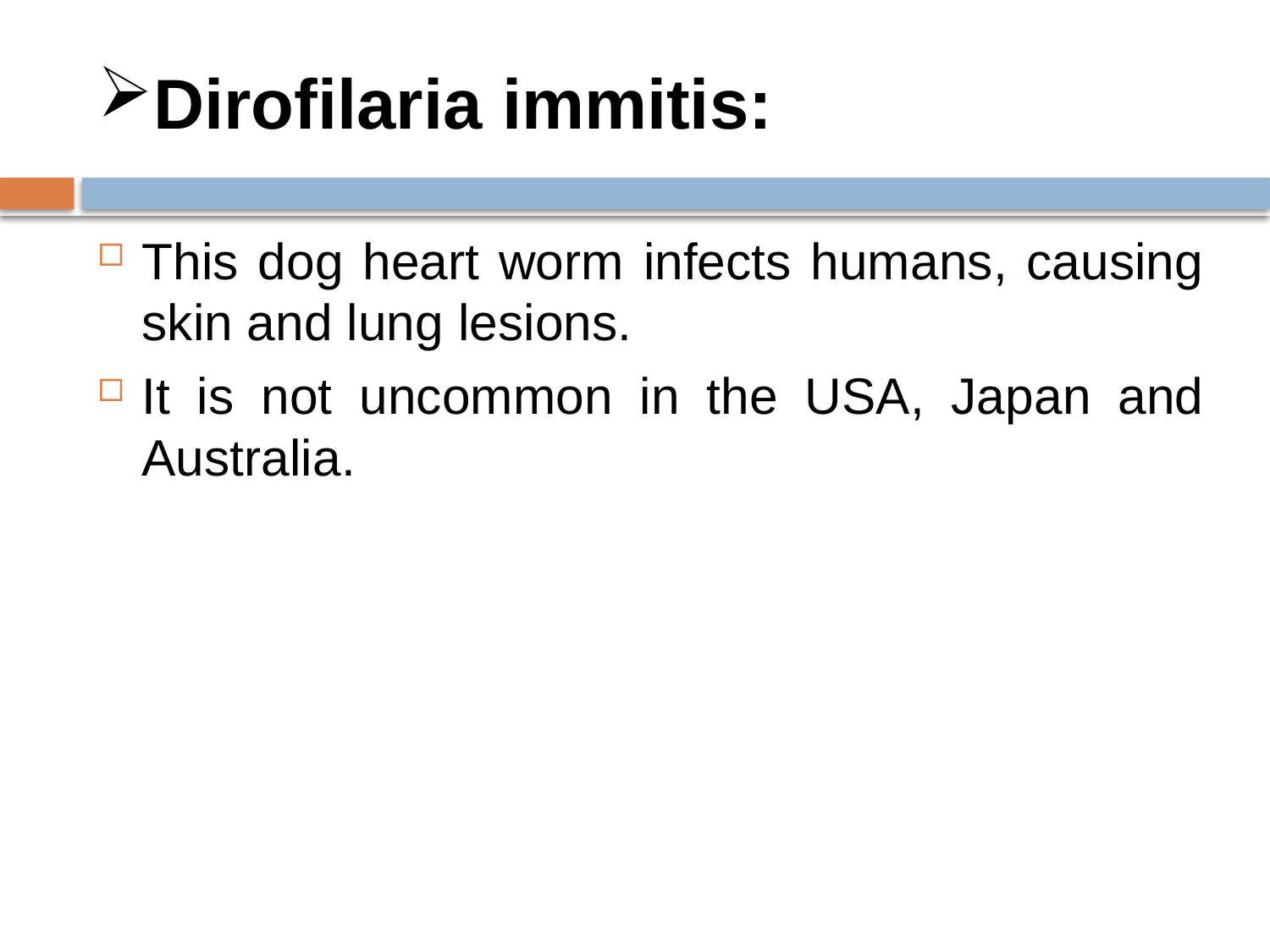

# Dirofilaria immitis:
This dog heart worm infects humans, causing skin and lung lesions.
It is not uncommon in the USA, Japan and Australia.